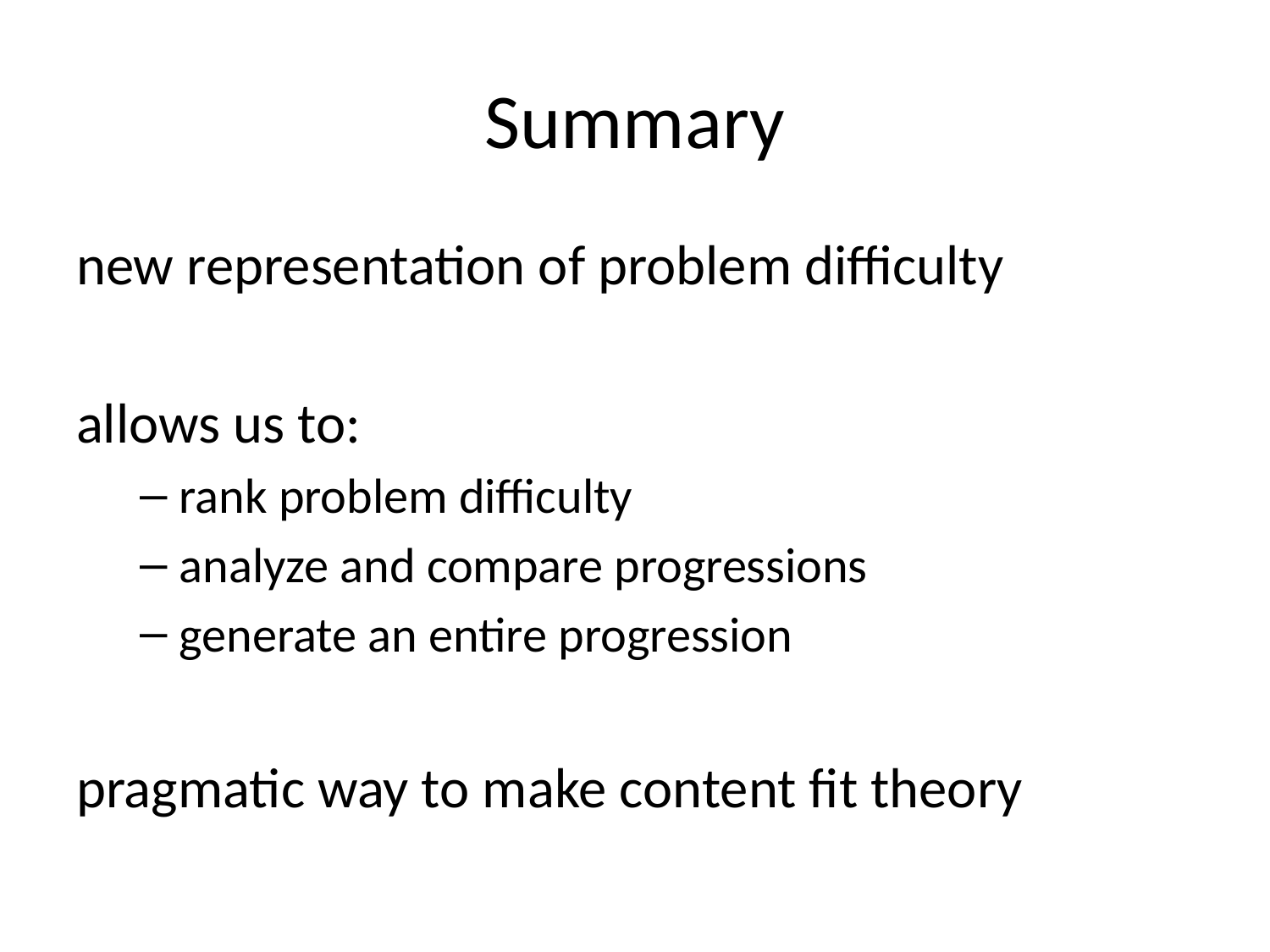

# Summary
new representation of problem difficulty

allows us to:
rank problem difficulty
analyze and compare progressions
generate an entire progression

pragmatic way to make content fit theory